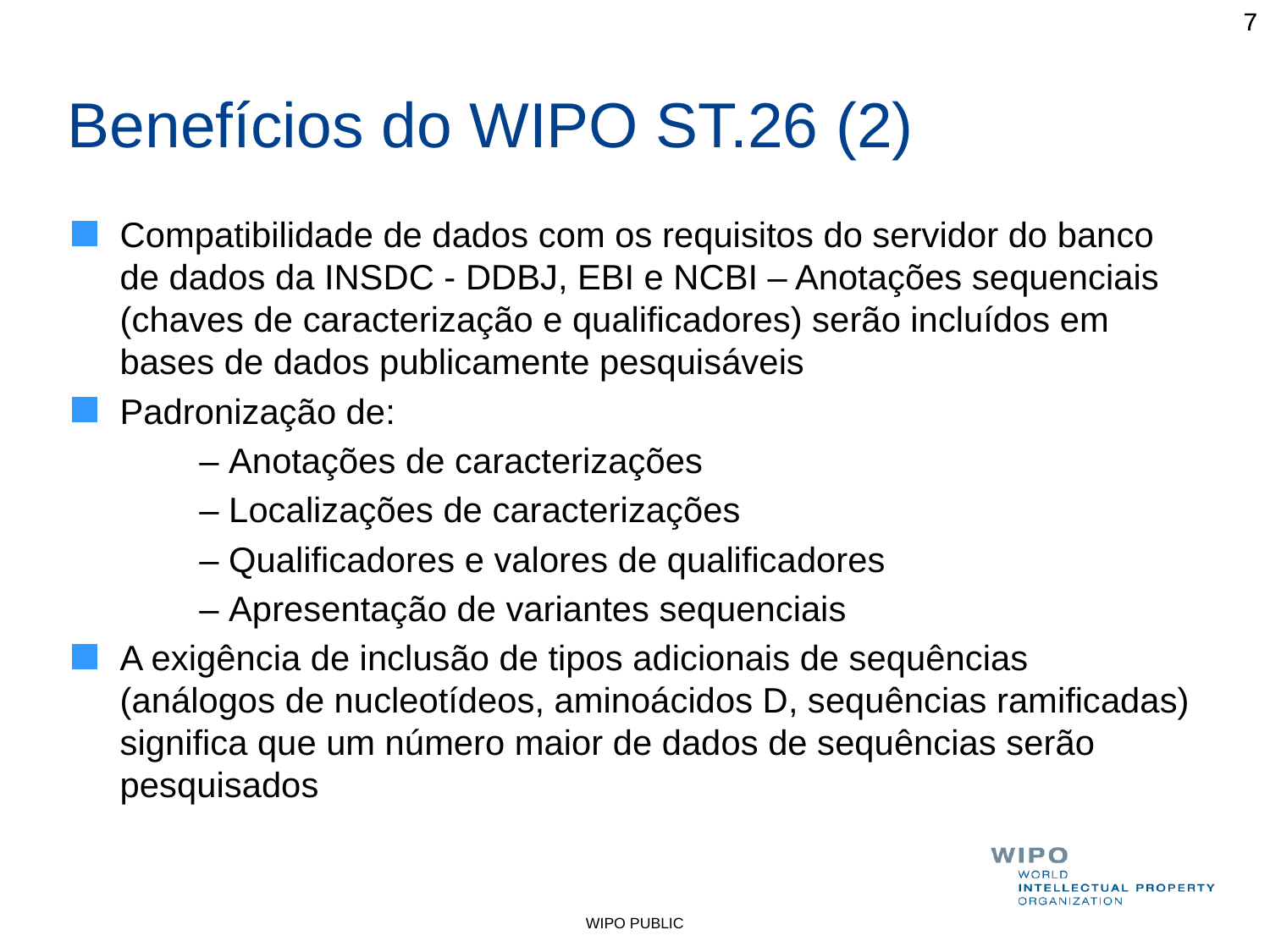

7
7
Benefícios do WIPO ST.26 (2)
Compatibilidade de dados com os requisitos do servidor do banco de dados da INSDC - DDBJ, EBI e NCBI – Anotações sequenciais (chaves de caracterização e qualificadores) serão incluídos em bases de dados publicamente pesquisáveis
Padronização de:
	– Anotações de caracterizações
	– Localizações de caracterizações
	– Qualificadores e valores de qualificadores
	– Apresentação de variantes sequenciais
A exigência de inclusão de tipos adicionais de sequências (análogos de nucleotídeos, aminoácidos D, sequências ramificadas) significa que um número maior de dados de sequências serão pesquisados